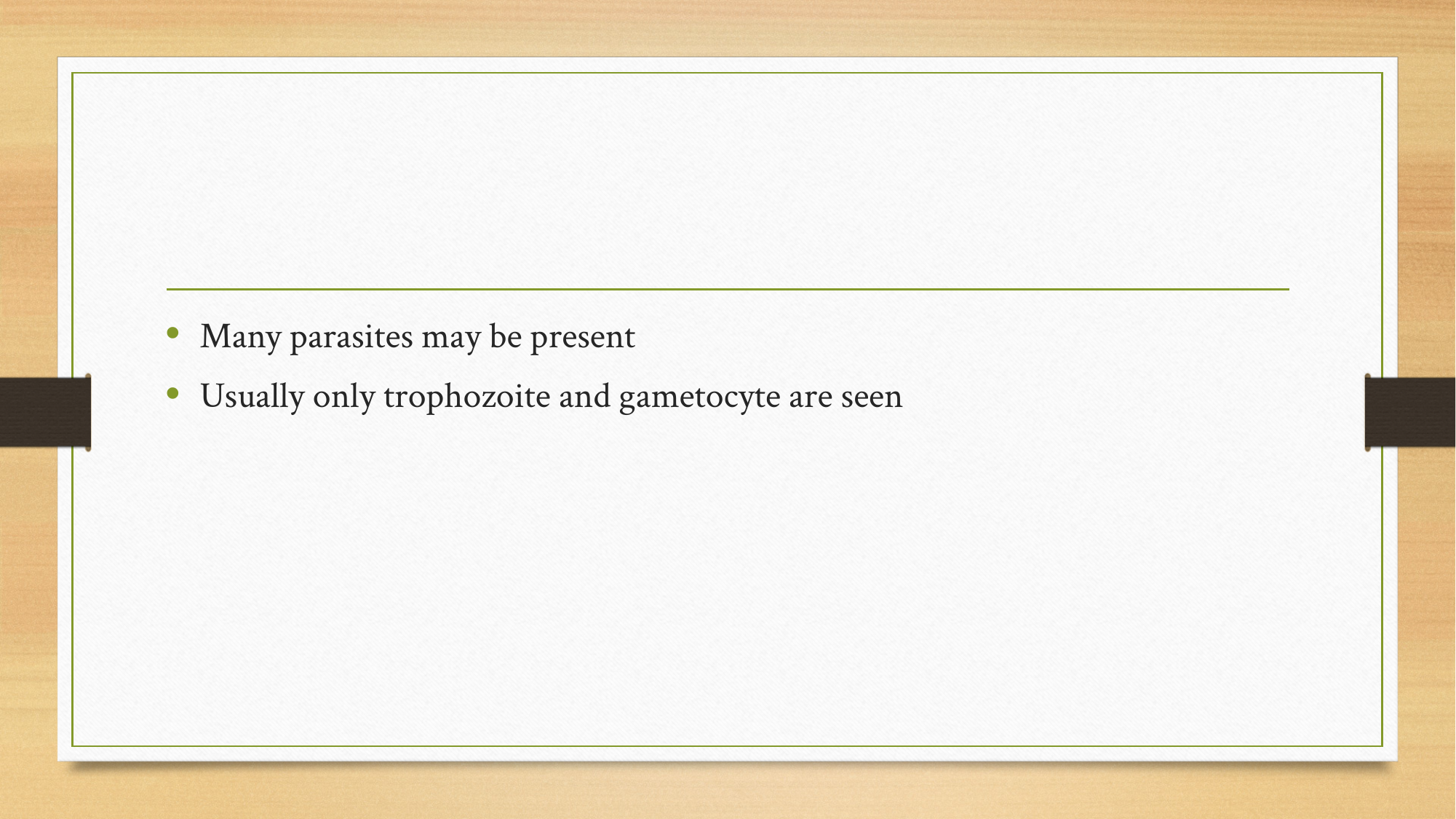

#
Many parasites may be present
Usually only trophozoite and gametocyte are seen